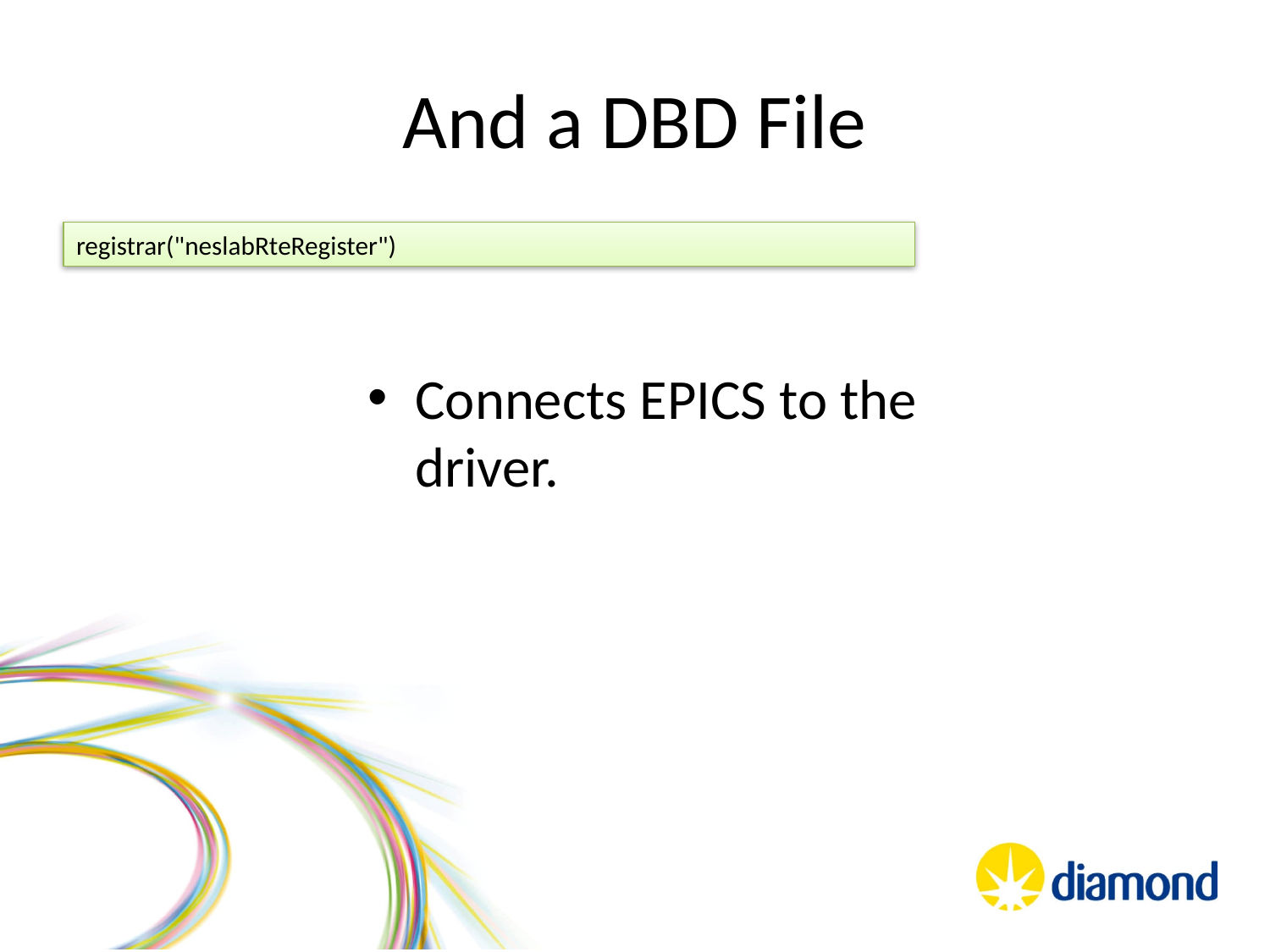

# And a DBD File
registrar("neslabRteRegister")
Connects EPICS to the driver.